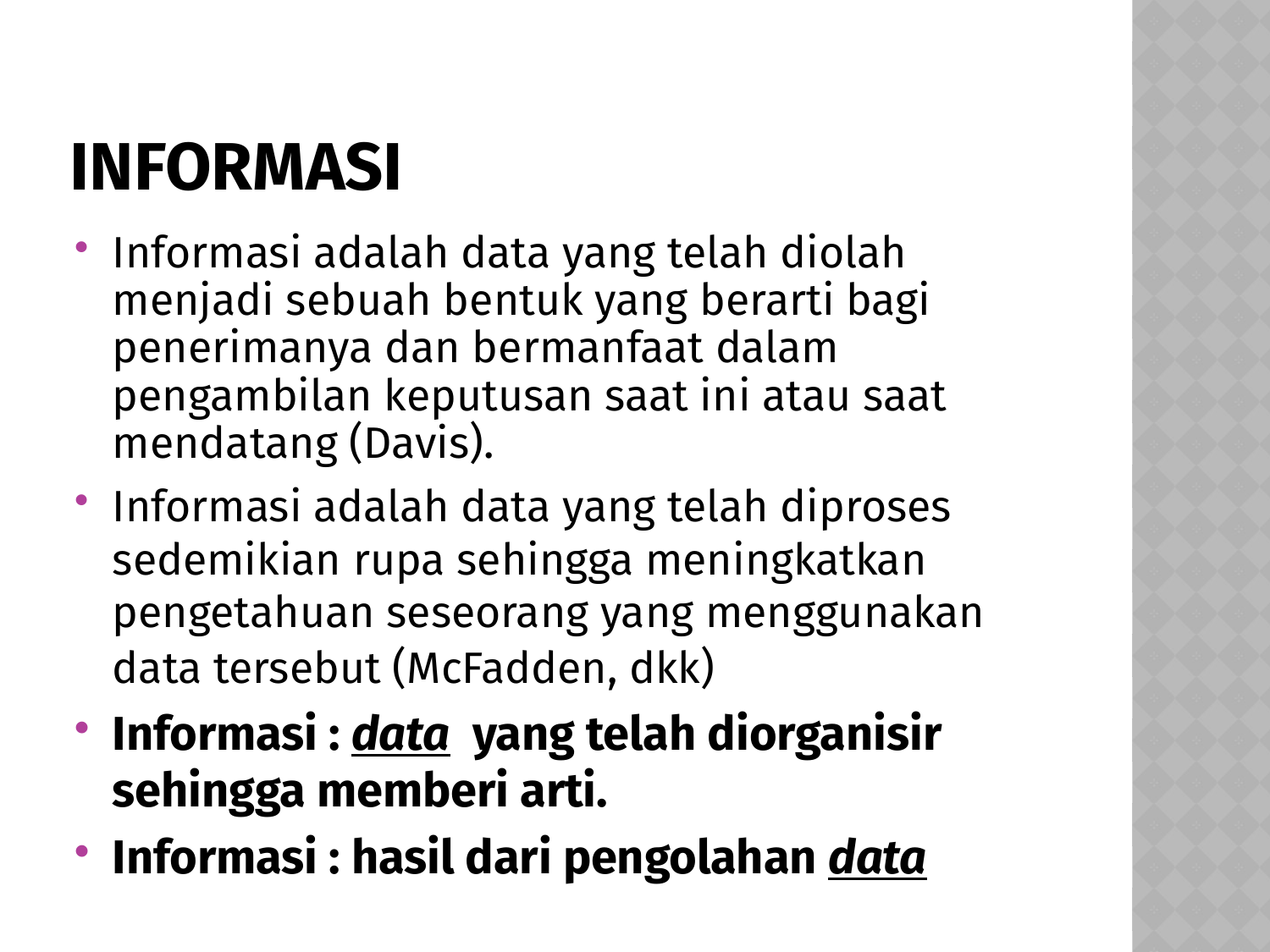

# Informasi
Informasi adalah data yang telah diolah menjadi sebuah bentuk yang berarti bagi penerimanya dan bermanfaat dalam pengambilan keputusan saat ini atau saat mendatang (Davis).
Informasi adalah data yang telah diproses sedemikian rupa sehingga meningkatkan pengetahuan seseorang yang menggunakan data tersebut (McFadden, dkk)
Informasi : data  yang telah diorganisir sehingga memberi arti.
Informasi : hasil dari pengolahan data